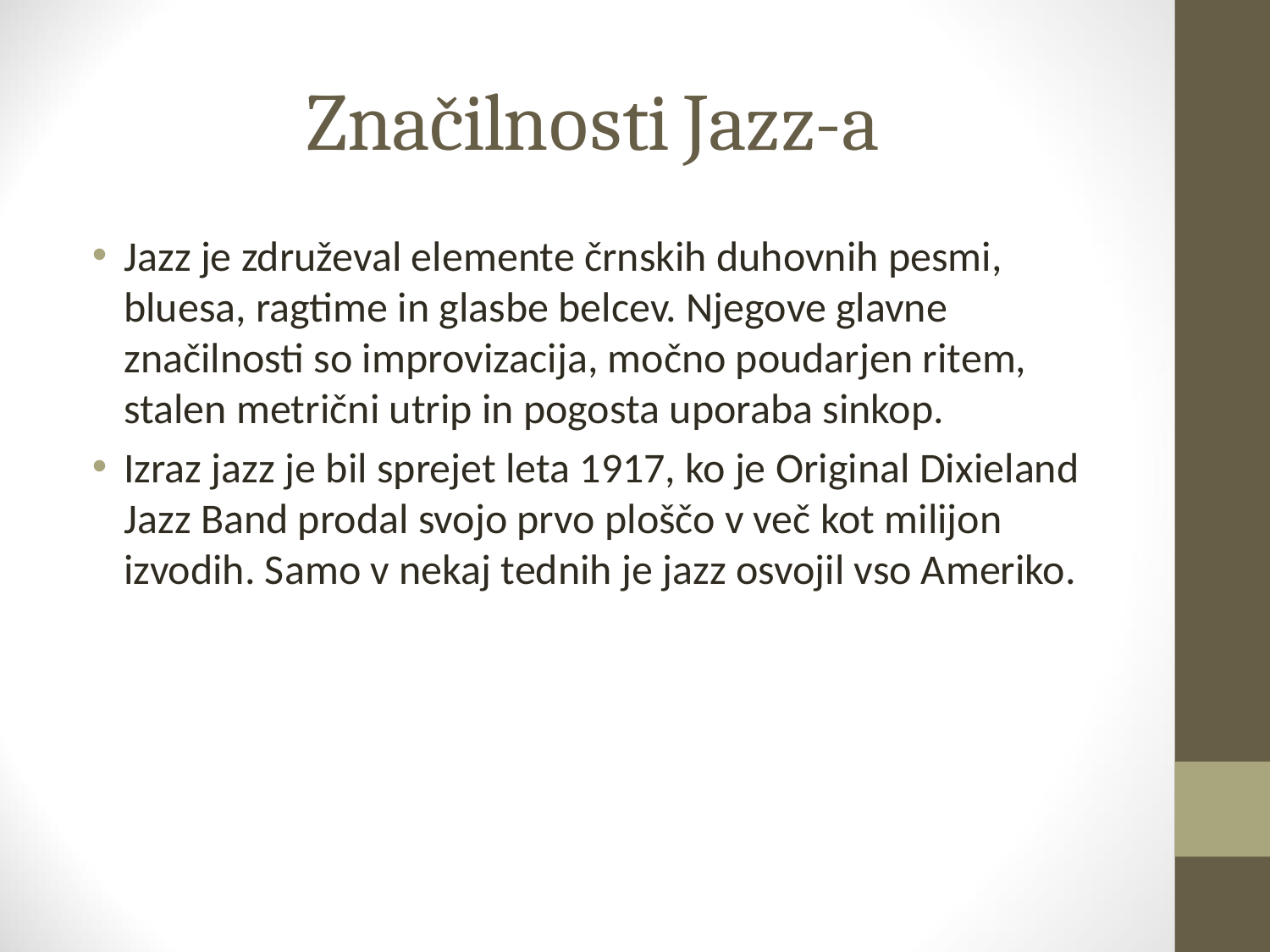

# Značilnosti Jazz-a
Jazz je združeval elemente črnskih duhovnih pesmi, bluesa, ragtime in glasbe belcev. Njegove glavne značilnosti so improvizacija, močno poudarjen ritem, stalen metrični utrip in pogosta uporaba sinkop.
Izraz jazz je bil sprejet leta 1917, ko je Original Dixieland Jazz Band prodal svojo prvo ploščo v več kot milijon izvodih. Samo v nekaj tednih je jazz osvojil vso Ameriko.